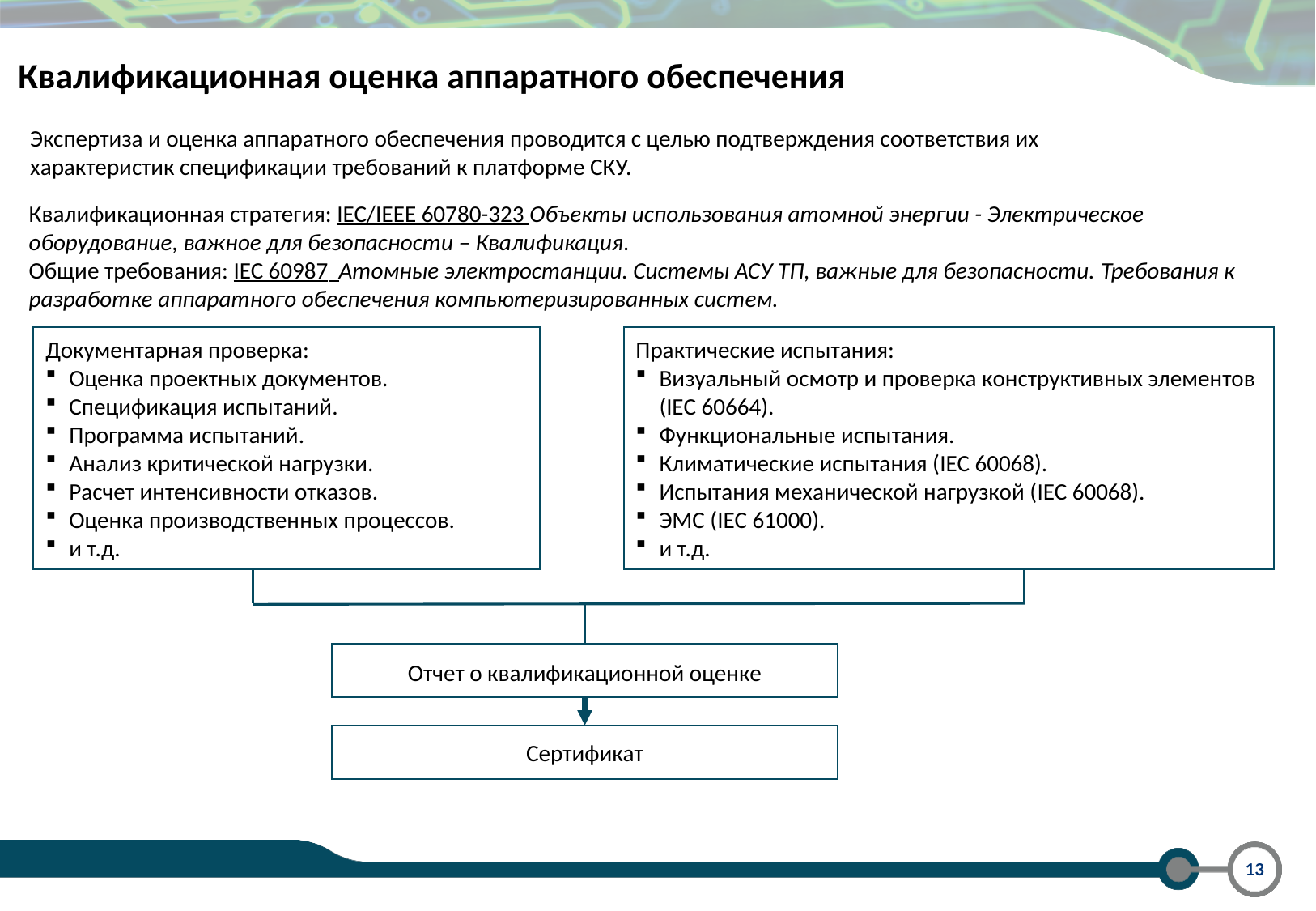

Квалификационная оценка аппаратного обеспечения
Экспертиза и оценка аппаратного обеспечения проводится с целью подтверждения соответствия их характеристик спецификации требований к платформе СКУ.
Квалификационная стратегия: IEC/IEEE 60780-323 Объекты использования атомной энергии - Электрическое оборудование, важное для безопасности – Квалификация.
Общие требования: IEC 60987  Атомные электростанции. Системы АСУ ТП, важные для безопасности. Требования к разработке аппаратного обеспечения компьютеризированных систем.

Практические испытания:
Визуальный осмотр и проверка конструктивных элементов (IEC 60664).
Функциональные испытания.
Климатические испытания (IEC 60068).
Испытания механической нагрузкой (IEC 60068).
ЭМС (IEC 61000).
и т.д.
Документарная проверка:
Оценка проектных документов.
Спецификация испытаний.
Программа испытаний.
Анализ критической нагрузки.
Расчет интенсивности отказов.
Оценка производственных процессов.
и т.д.

Отчет о квалификационной оценке

Сертификат
13